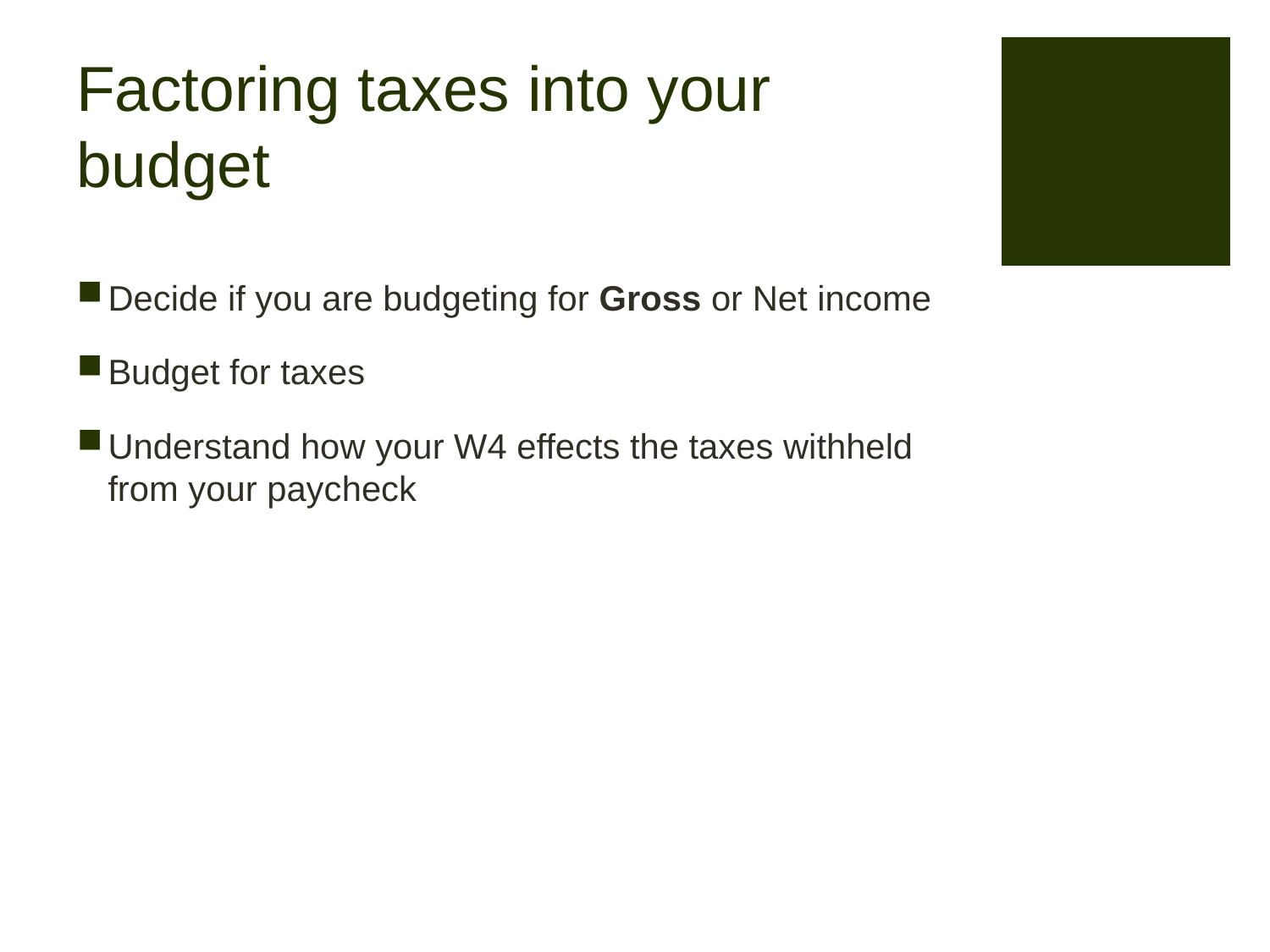

# Factoring taxes into your budget
Decide if you are budgeting for Gross or Net income
Budget for taxes
Understand how your W4 effects the taxes withheld from your paycheck